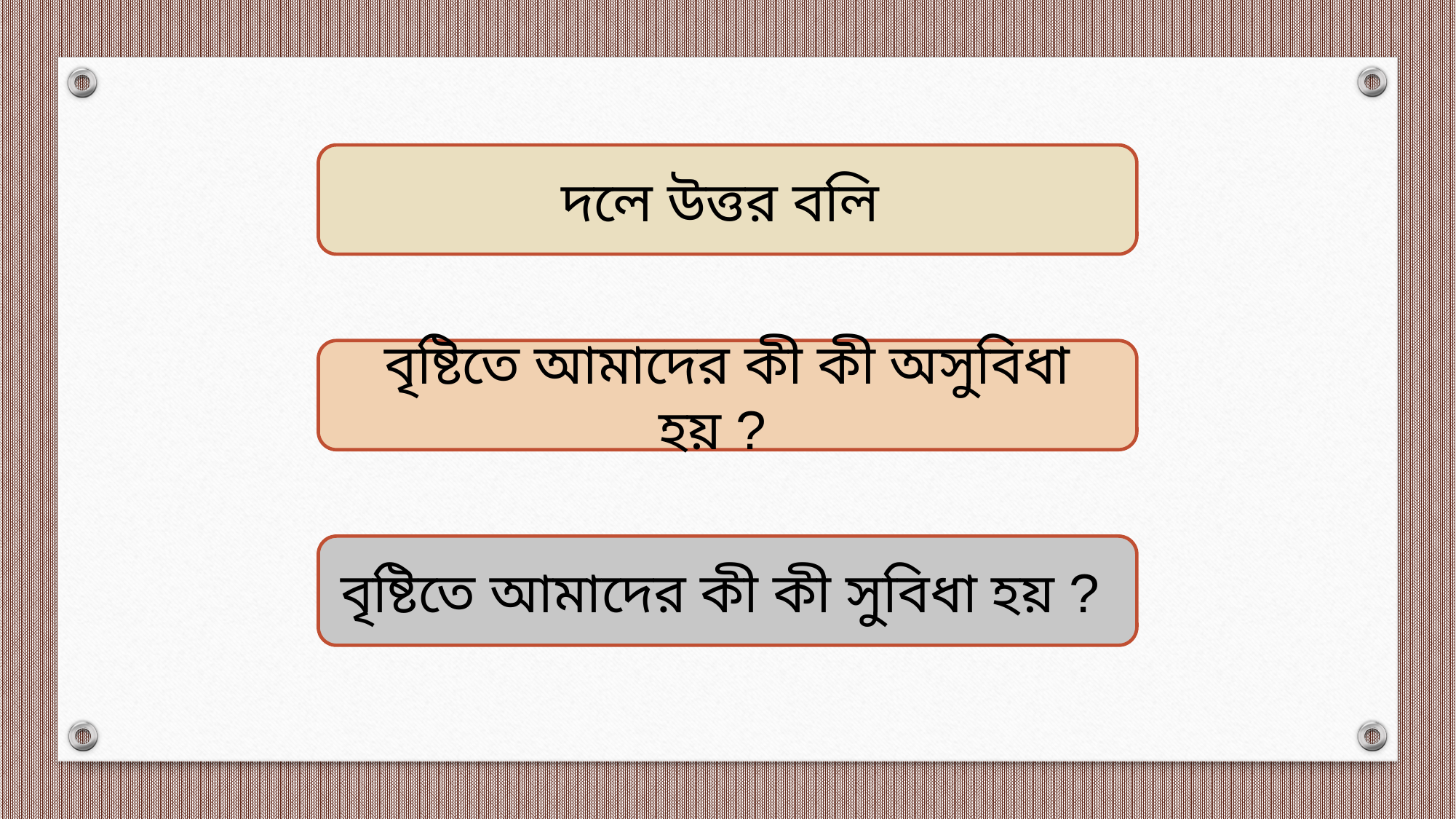

দলে উত্তর বলি
বৃষ্টিতে আমাদের কী কী অসুবিধা হয় ?
বৃষ্টিতে আমাদের কী কী সুবিধা হয় ?